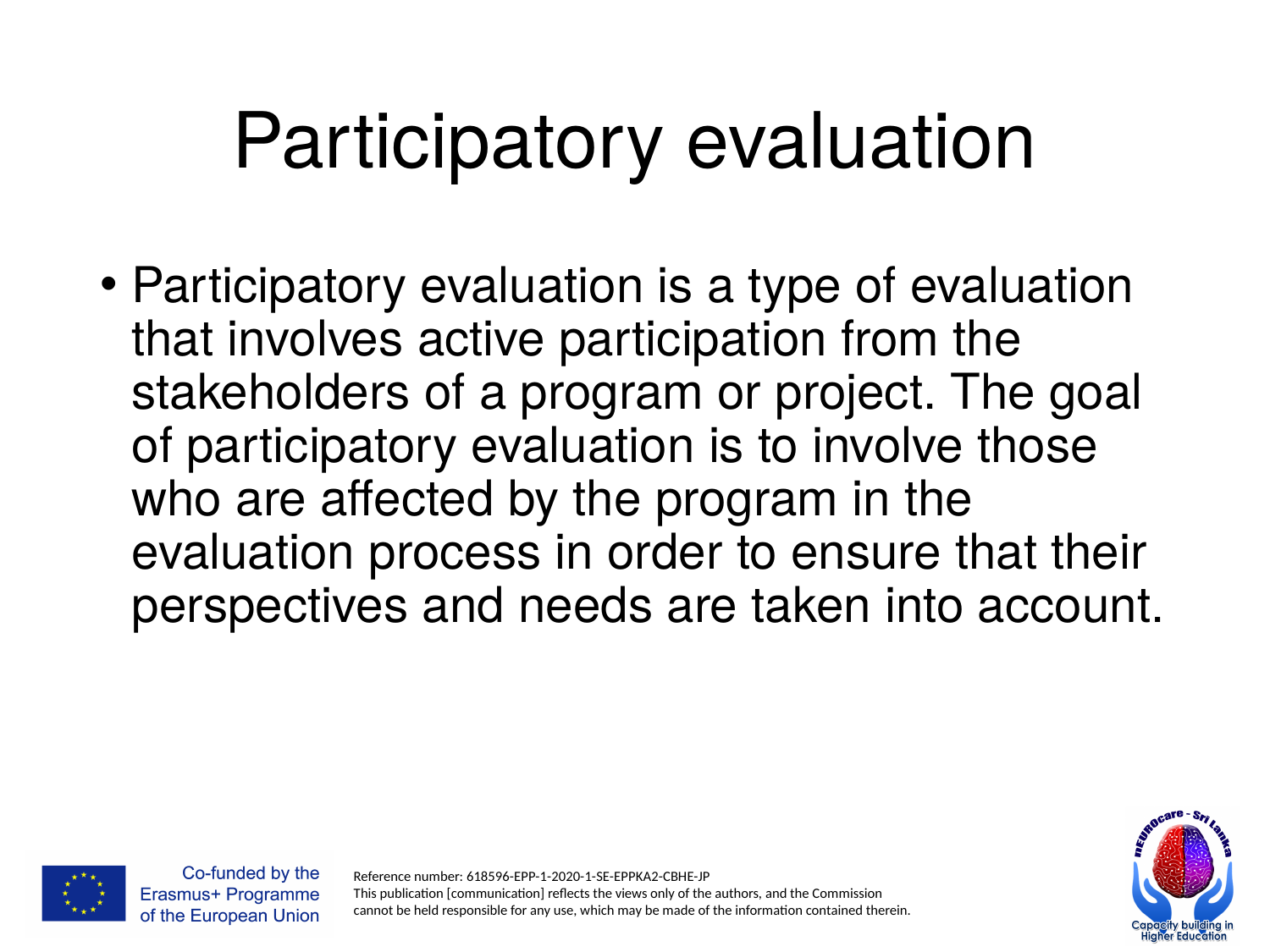

# Participatory evaluation
Participatory evaluation is a type of evaluation that involves active participation from the stakeholders of a program or project. The goal of participatory evaluation is to involve those who are affected by the program in the evaluation process in order to ensure that their perspectives and needs are taken into account.